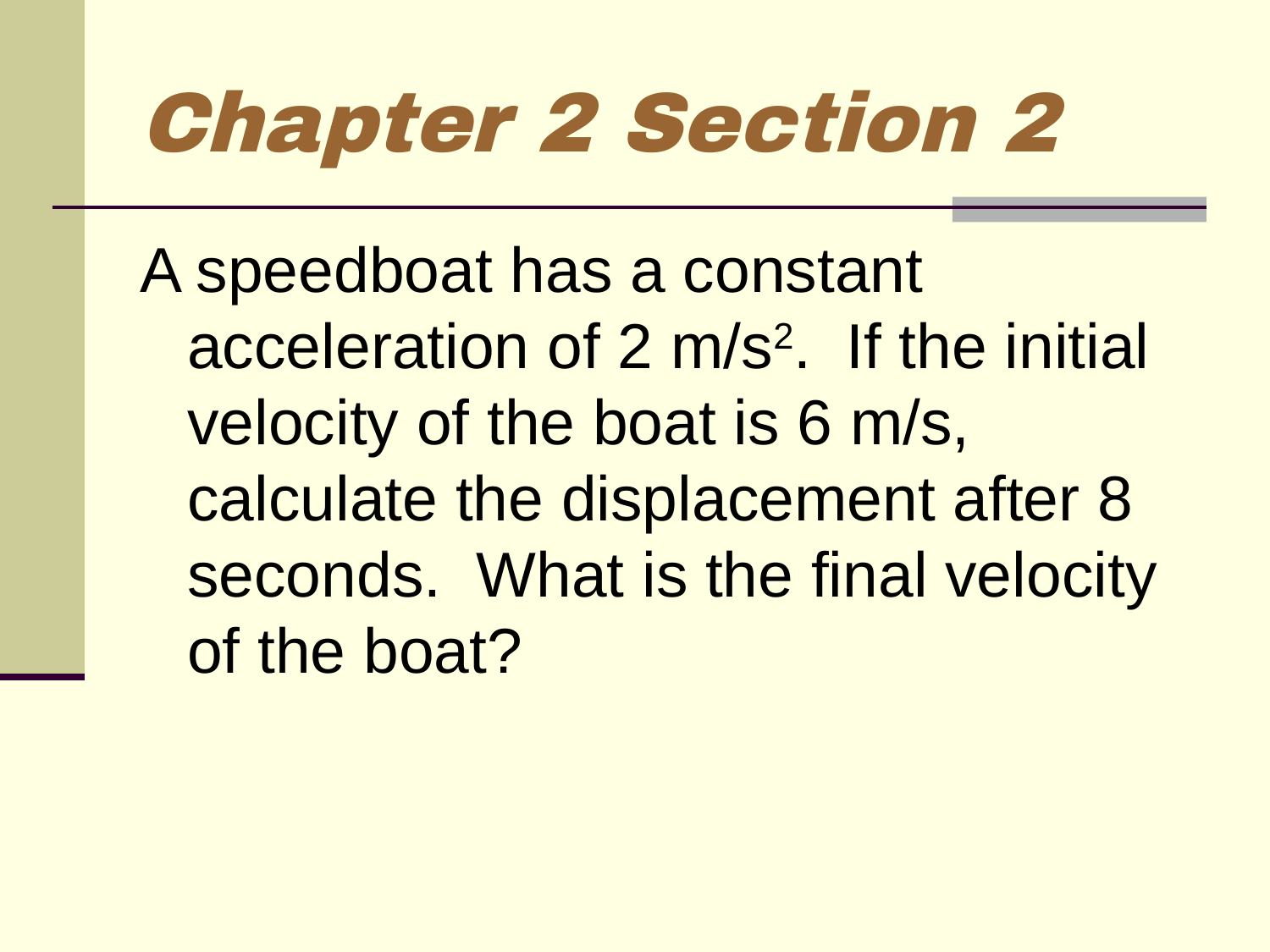

# Chapter 2 Section 2
A speedboat has a constant acceleration of 2 m/s2.  If the initial velocity of the boat is 6 m/s, calculate the displacement after 8 seconds.  What is the final velocity of the boat?